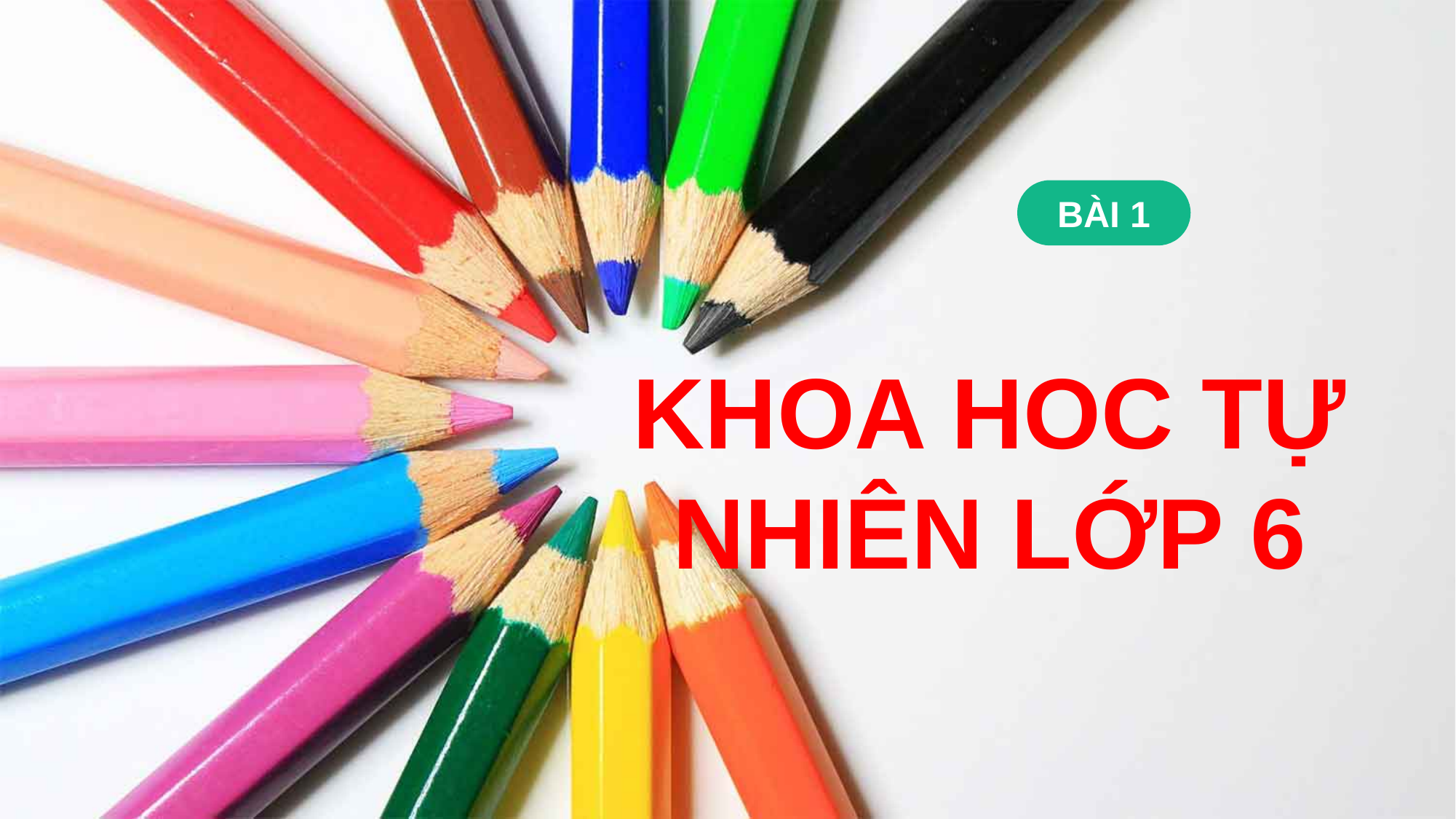

BÀI 1
KHOA HOC TỰ NHIÊN LỚP 6